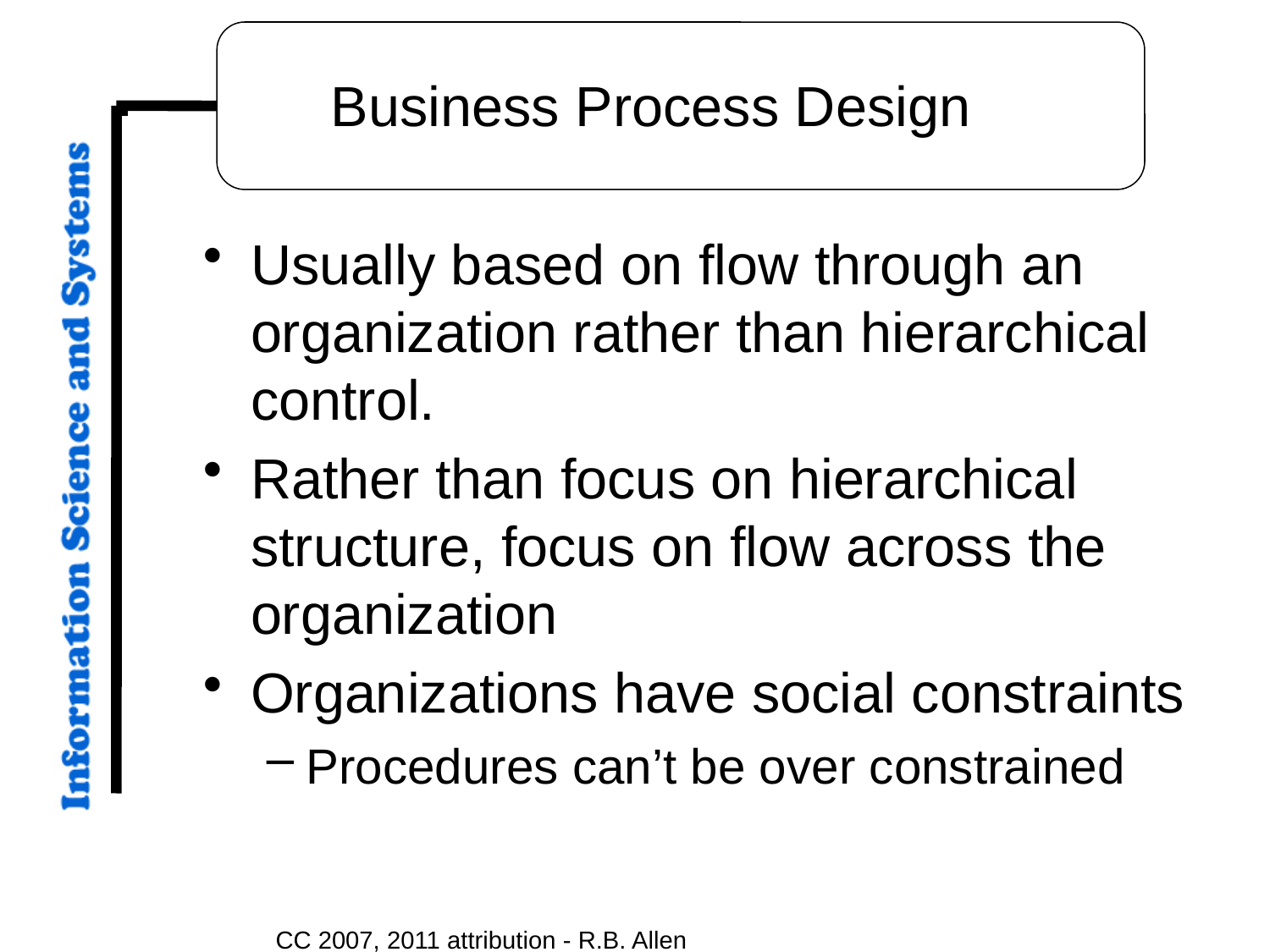

# Business Process Design
Usually based on flow through an organization rather than hierarchical control.
Rather than focus on hierarchical structure, focus on flow across the organization
Organizations have social constraints
Procedures can’t be over constrained
CC 2007, 2011 attribution - R.B. Allen